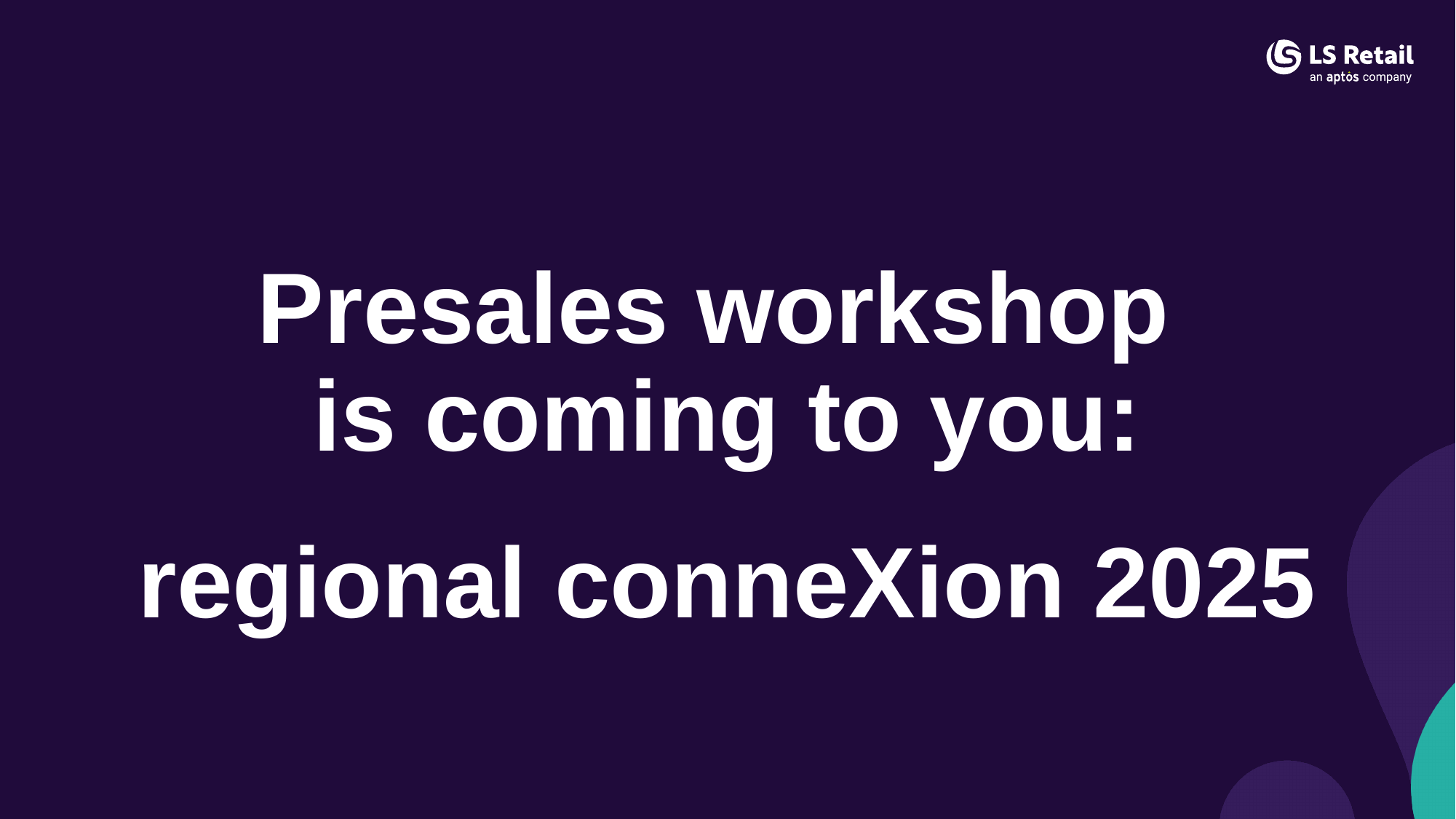

Presales workshop
is coming to you:
regional conneXion 2025